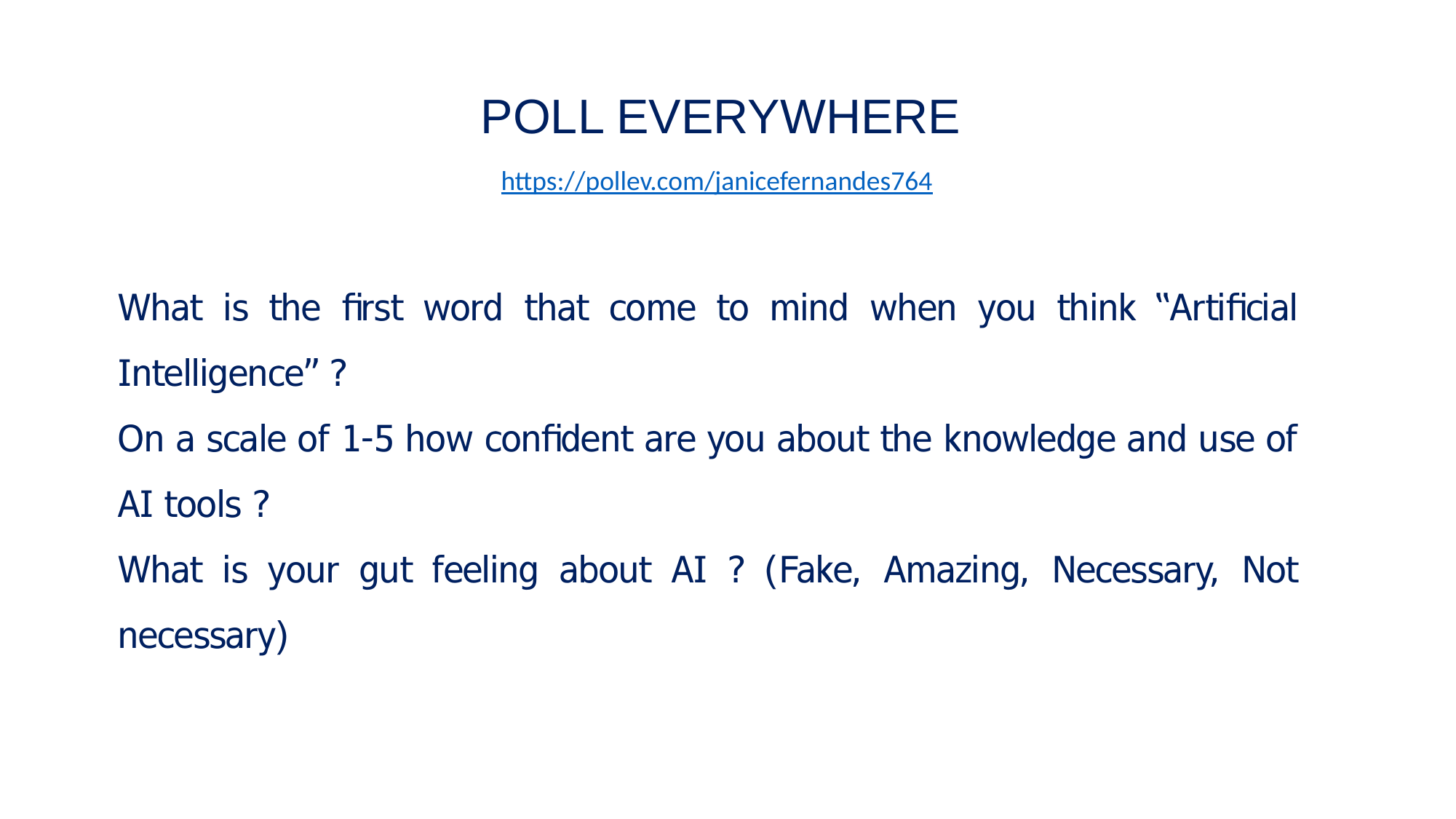

POLL EVERYWHERE
https://pollev.com/janicefernandes764

What is the first word that come to mind when you think “Artificial Intelligence” ?
On a scale of 1-5 how confident are you about the knowledge and use of AI tools ?
What is your gut feeling about AI ? (Fake, Amazing, Necessary, Not necessary)